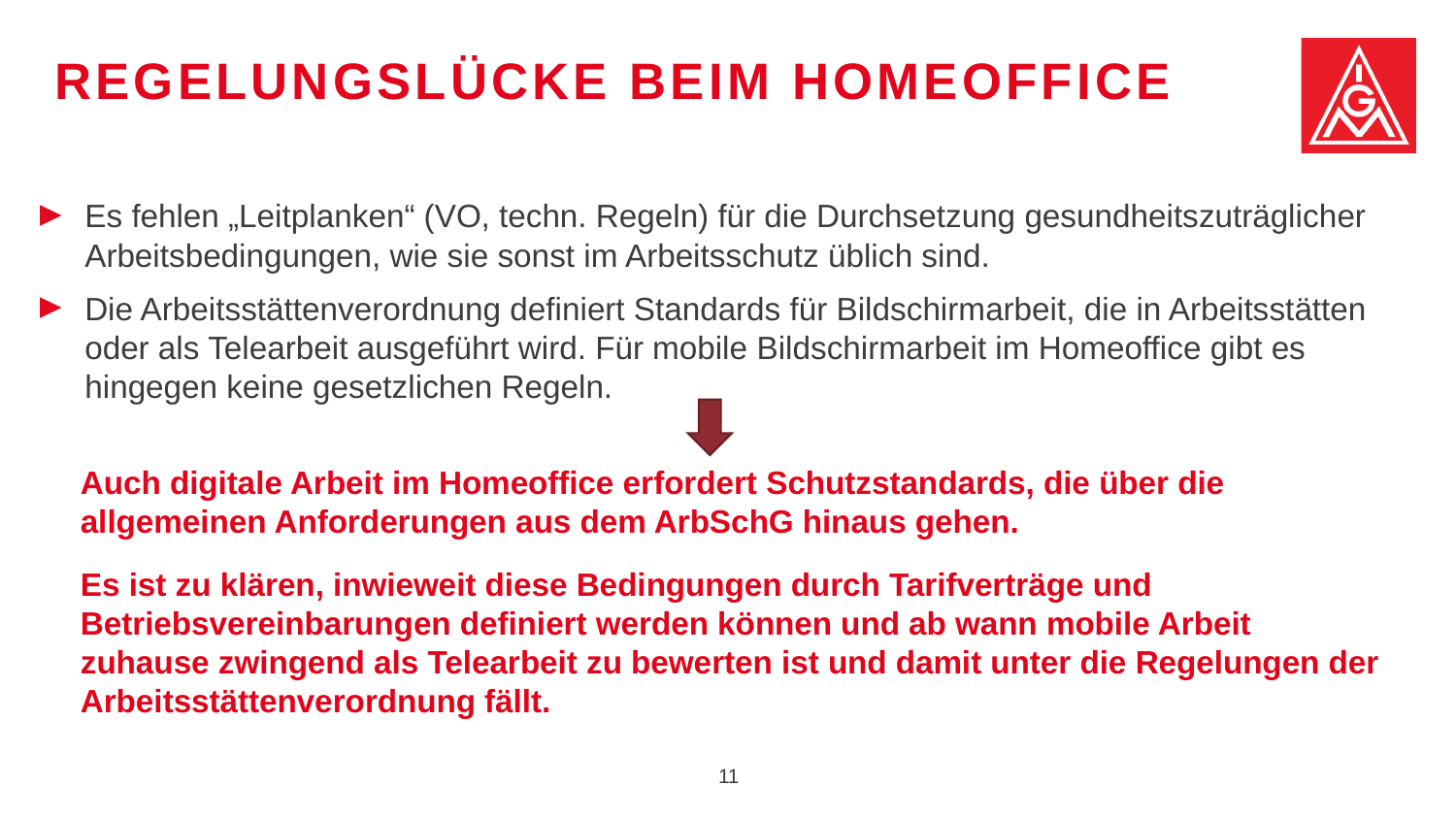

# Regelungslücke beim Homeoffice

Es fehlen „Leitplanken“ (VO, techn. Regeln) für die Durchsetzung gesundheitszuträglicher Arbeitsbedingungen, wie sie sonst im Arbeitsschutz üblich sind.
Die Arbeitsstättenverordnung definiert Standards für Bildschirmarbeit, die in Arbeitsstätten oder als Telearbeit ausgeführt wird. Für mobile Bildschirmarbeit im Homeoffice gibt es hingegen keine gesetzlichen Regeln.

Auch digitale Arbeit im Homeoffice erfordert Schutzstandards, die über die allgemeinen Anforderungen aus dem ArbSchG hinaus gehen.
Es ist zu klären, inwieweit diese Bedingungen durch Tarifverträge und Betriebsvereinbarungen definiert werden können und ab wann mobile Arbeit zuhause zwingend als Telearbeit zu bewerten ist und damit unter die Regelungen der Arbeitsstättenverordnung fällt.